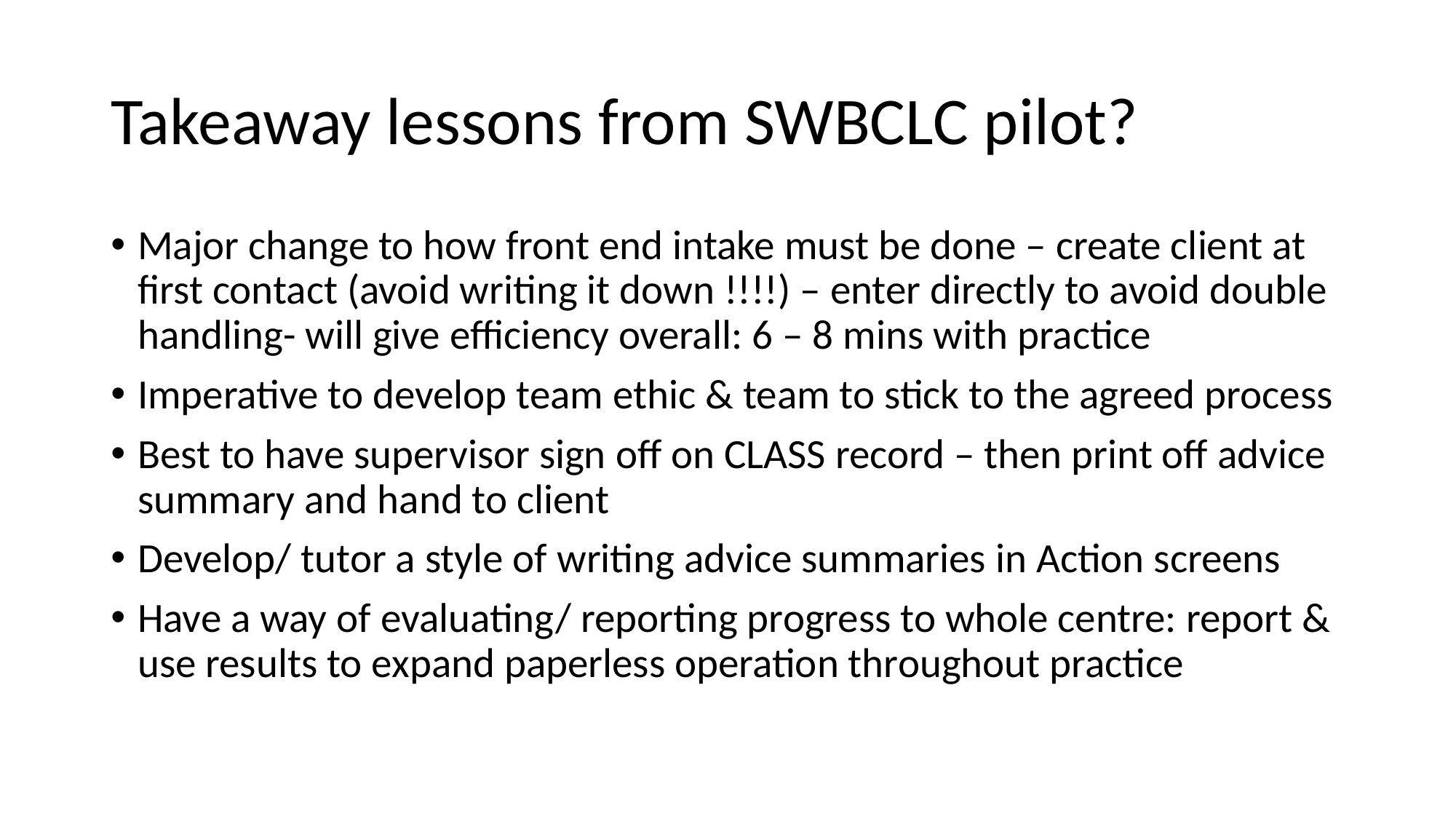

# Takeaway lessons from SWBCLC pilot?
Major change to how front end intake must be done – create client at first contact (avoid writing it down !!!!) – enter directly to avoid double handling- will give efficiency overall: 6 – 8 mins with practice
Imperative to develop team ethic & team to stick to the agreed process
Best to have supervisor sign off on CLASS record – then print off advice summary and hand to client
Develop/ tutor a style of writing advice summaries in Action screens
Have a way of evaluating/ reporting progress to whole centre: report & use results to expand paperless operation throughout practice